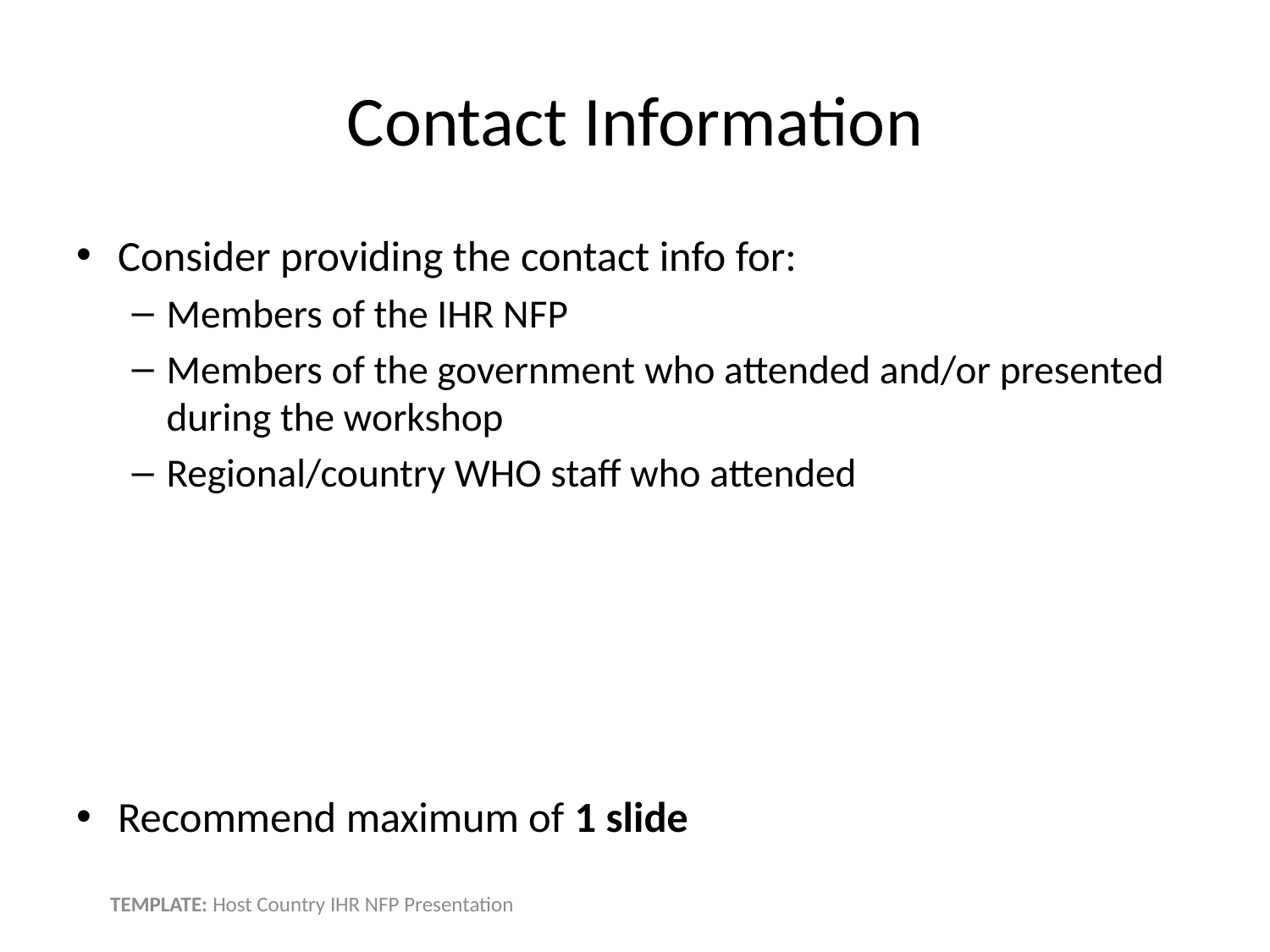

# Contact Information
Consider providing the contact info for:
Members of the IHR NFP
Members of the government who attended and/or presented during the workshop
Regional/country WHO staff who attended

Recommend maximum of 1 slide
TEMPLATE: Host Country IHR NFP Presentation